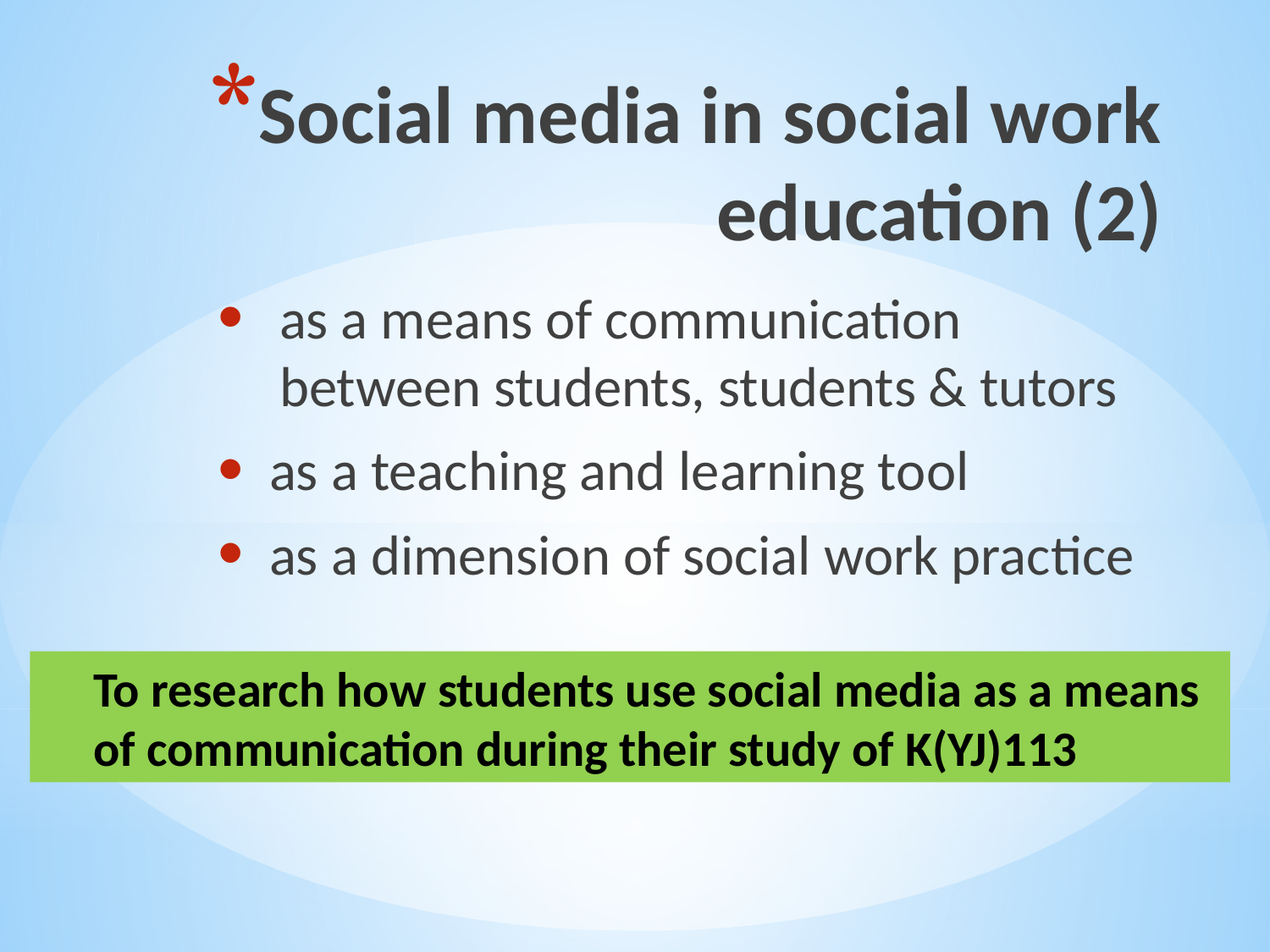

Social media in social work education (2)
as a means of communication        between students, students & tutors
  as a teaching and learning tool
  as a dimension of social work practice

To research how students use social media as a means of communication during their study of K(YJ)113